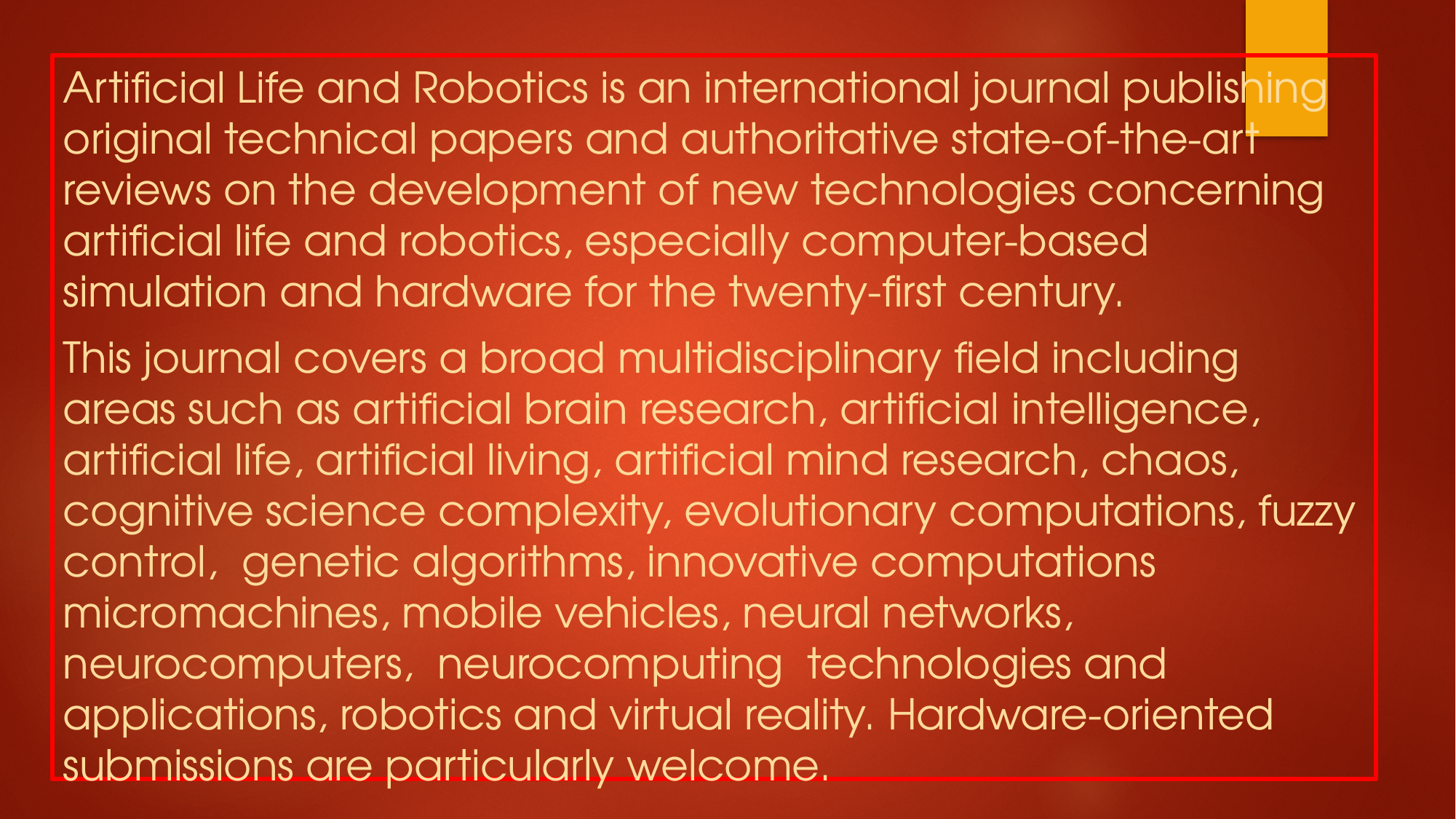

Artificial Life and Robotics is an international journal publishing original technical papers and authoritative state-of-the-art reviews on the development of new technologies concerning artificial life and robotics, especially computer-based simulation and hardware for the twenty-first century.
This journal covers a broad multidisciplinary field including areas such as artificial brain research, artificial intelligence, artificial life, artificial living, artificial mind research, chaos, cognitive science complexity, evolutionary computations, fuzzy control,  genetic algorithms, innovative computations micromachines, mobile vehicles, neural networks, neurocomputers,  neurocomputing  technologies and applications, robotics and virtual reality. Hardware-oriented submissions are particularly welcome.